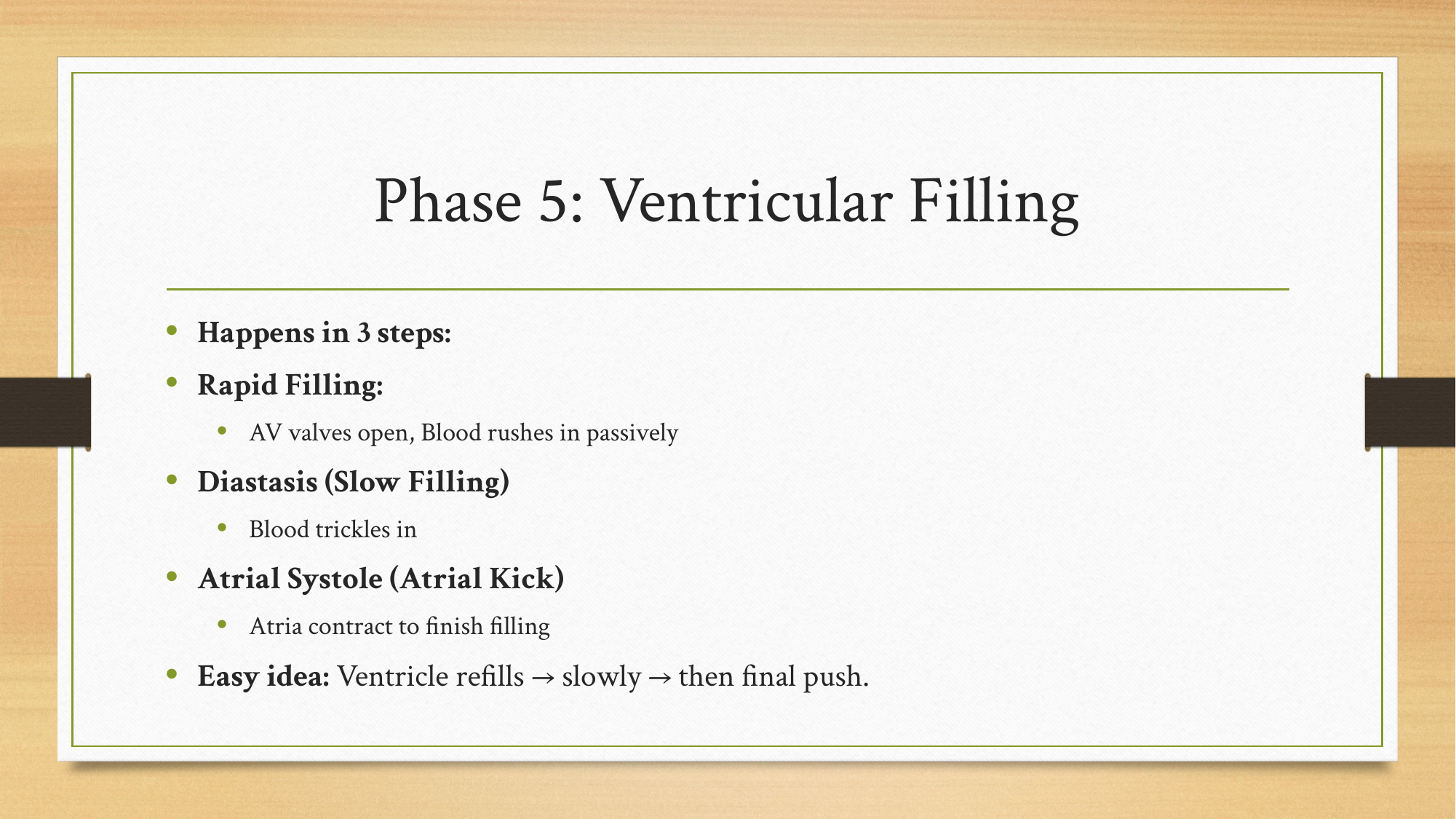

# Phase 5: Ventricular Filling
Happens in 3 steps:
Rapid Filling:
AV valves open, Blood rushes in passively
Diastasis (Slow Filling)
Blood trickles in
Atrial Systole (Atrial Kick)
Atria contract to finish filling
Easy idea: Ventricle refills → slowly → then final push.